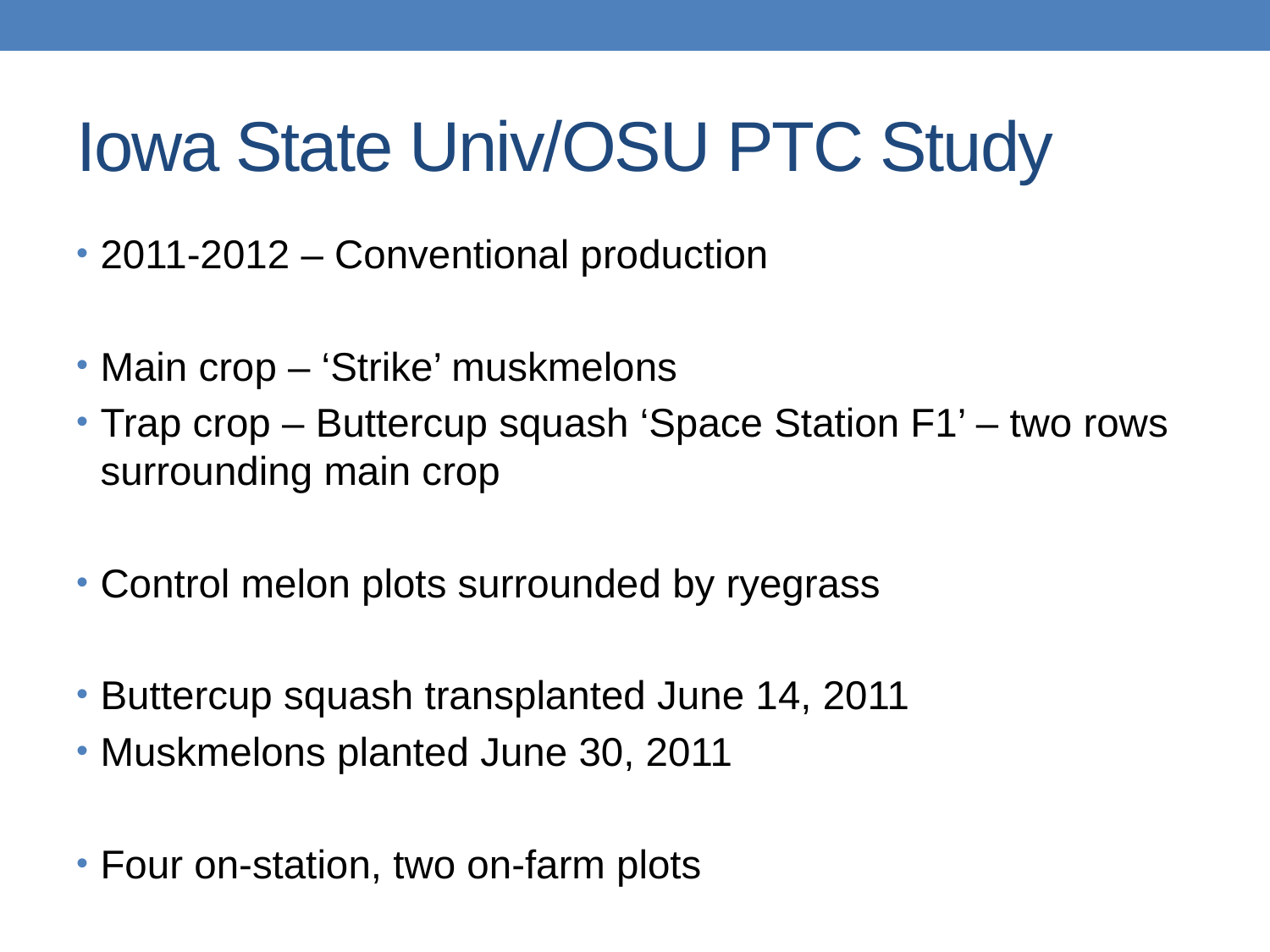

# Iowa State Univ/OSU PTC Study
2011-2012 – Conventional production

Main crop – ‘Strike’ muskmelons
Trap crop – Buttercup squash ‘Space Station F1’ – two rows surrounding main crop

Control melon plots surrounded by ryegrass

Buttercup squash transplanted June 14, 2011
Muskmelons planted June 30, 2011

Four on-station, two on-farm plots